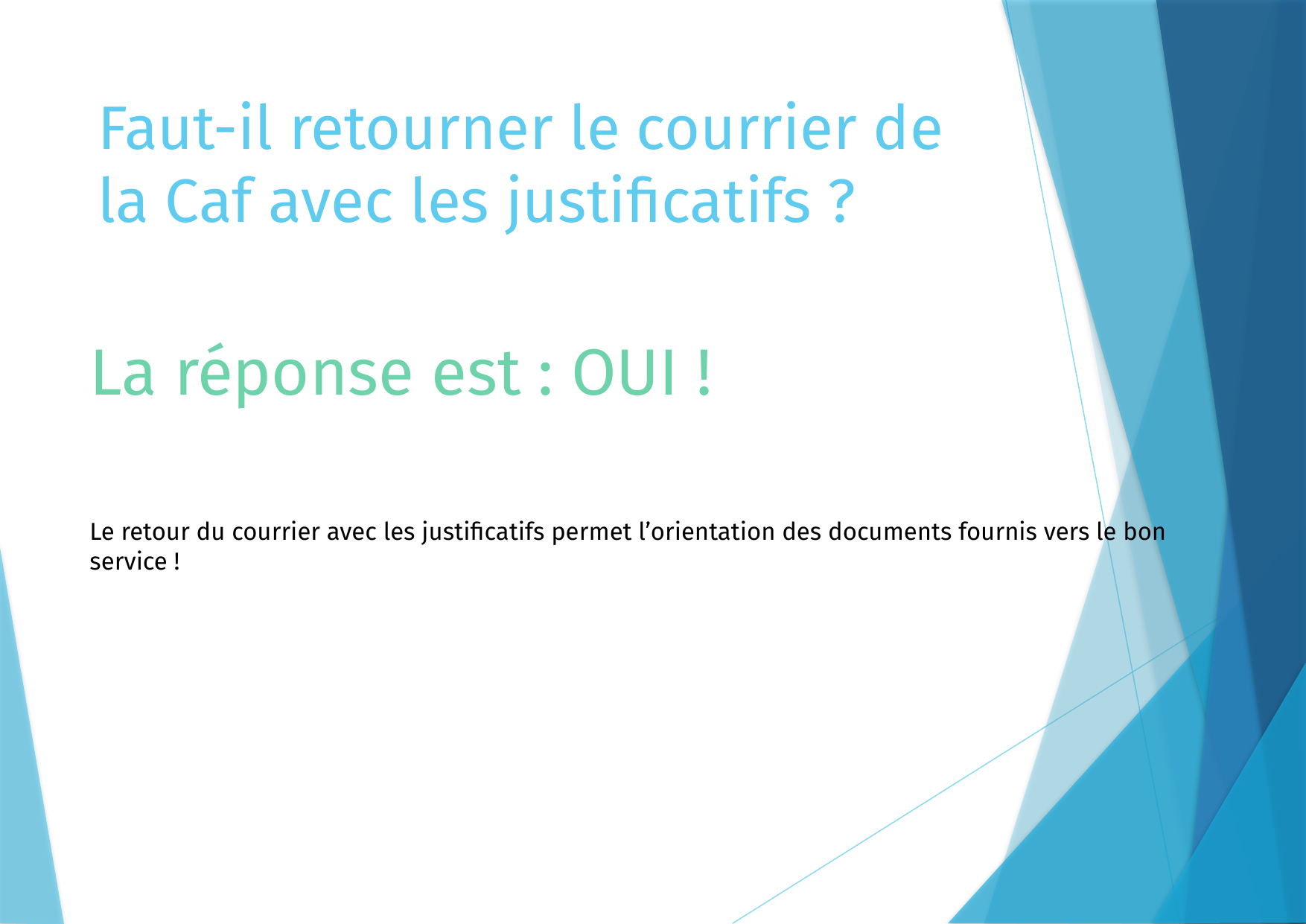

# Faut-il retourner le courrier de la Caf avec les justificatifs ?
La réponse est : OUI !
Le retour du courrier avec les justificatifs permet l’orientation des documents fournis vers le bon service !